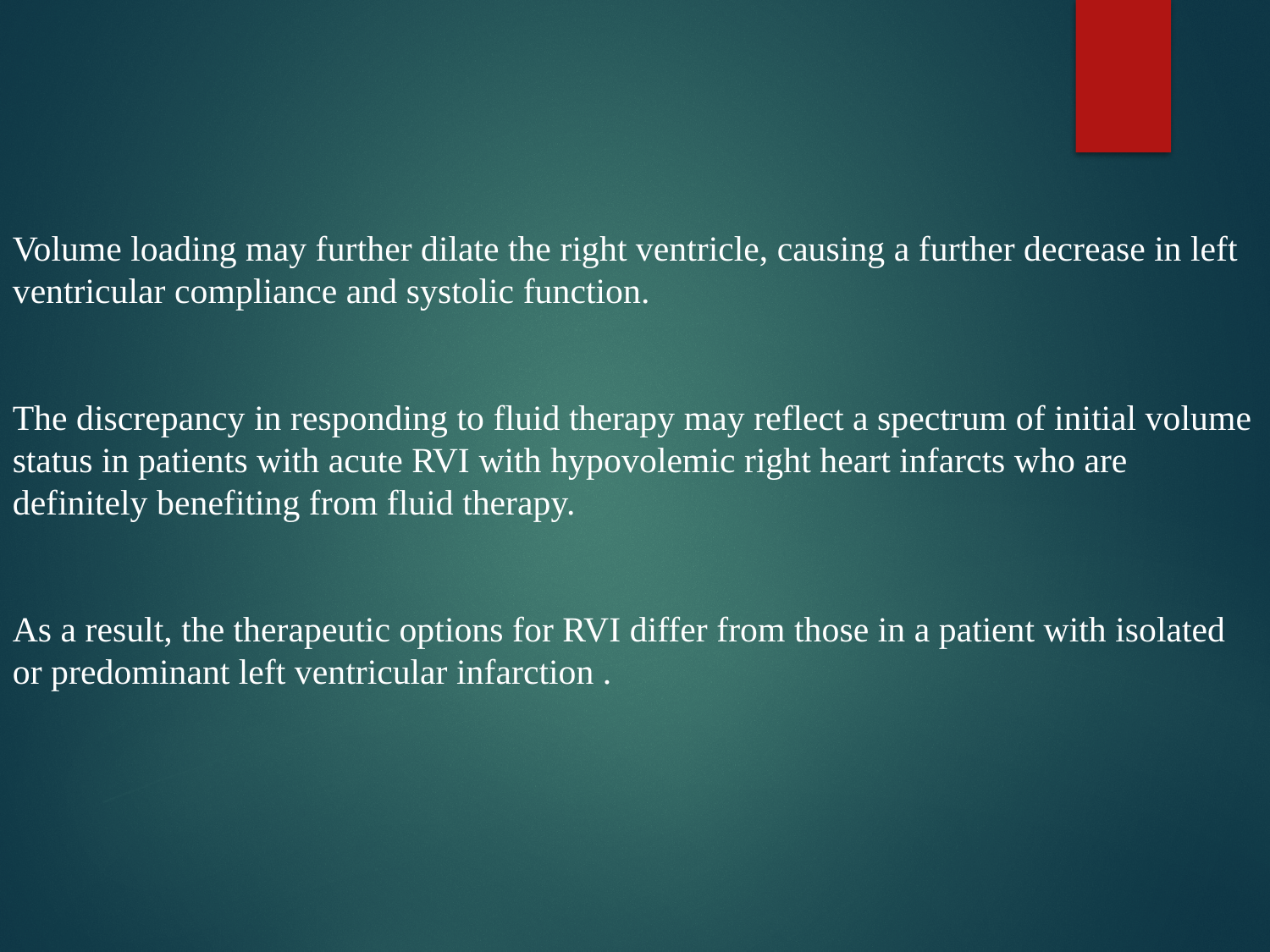

Volume loading may further dilate the right ventricle, causing a further decrease in left ventricular compliance and systolic function.

The discrepancy in responding to fluid therapy may reflect a spectrum of initial volume status in patients with acute RVI with hypovolemic right heart infarcts who are definitely benefiting from fluid therapy.

As a result, the therapeutic options for RVI differ from those in a patient with isolated or predominant left ventricular infarction .